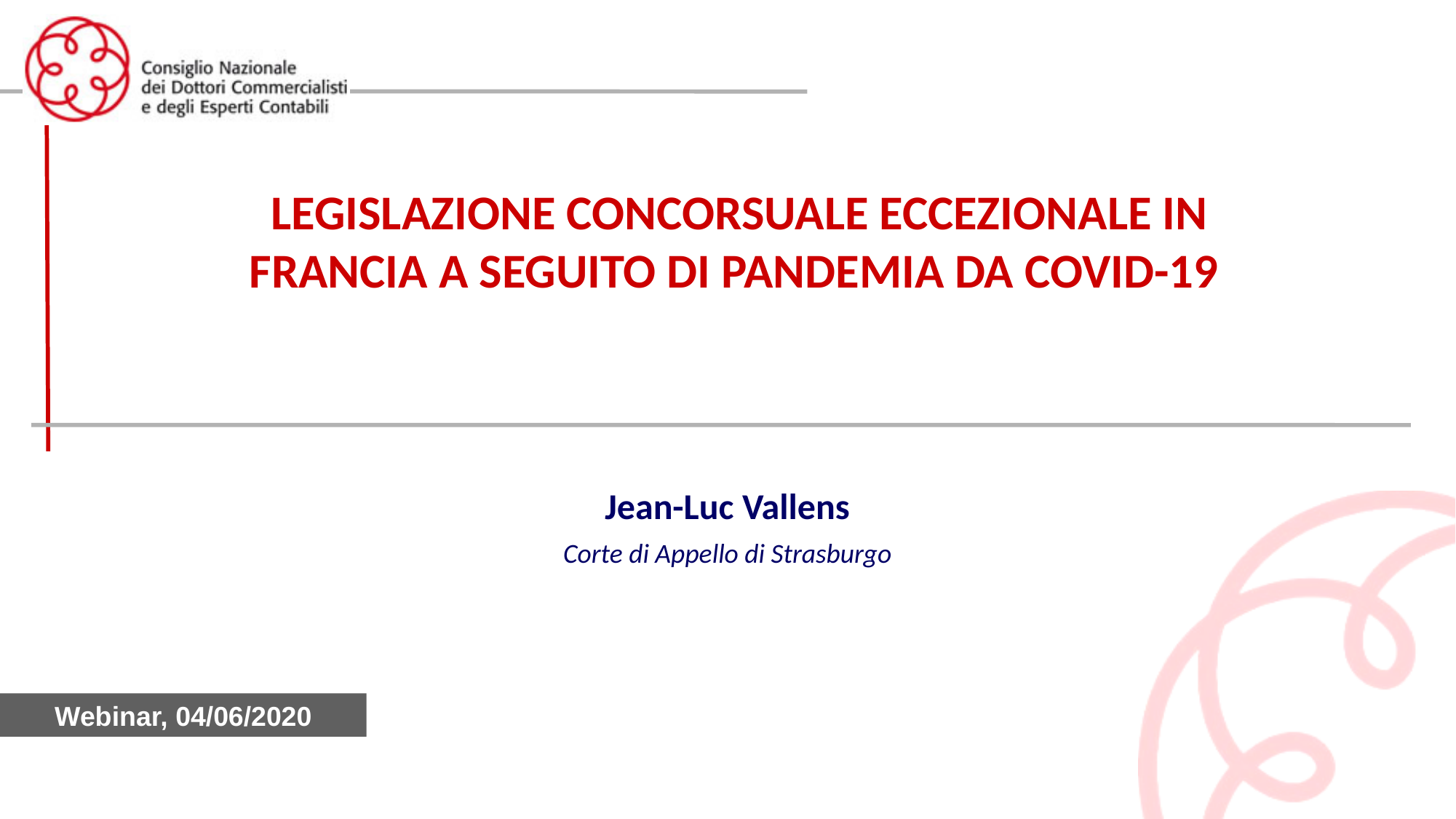

LEGISLAZIONE CONCORSUALE ECCEZIONALE IN FRANCIA A SEGUITO DI PANDEMIA DA COVID-19
Jean-Luc Vallens
Corte di Appello di Strasburgo
Webinar, 04/06/2020